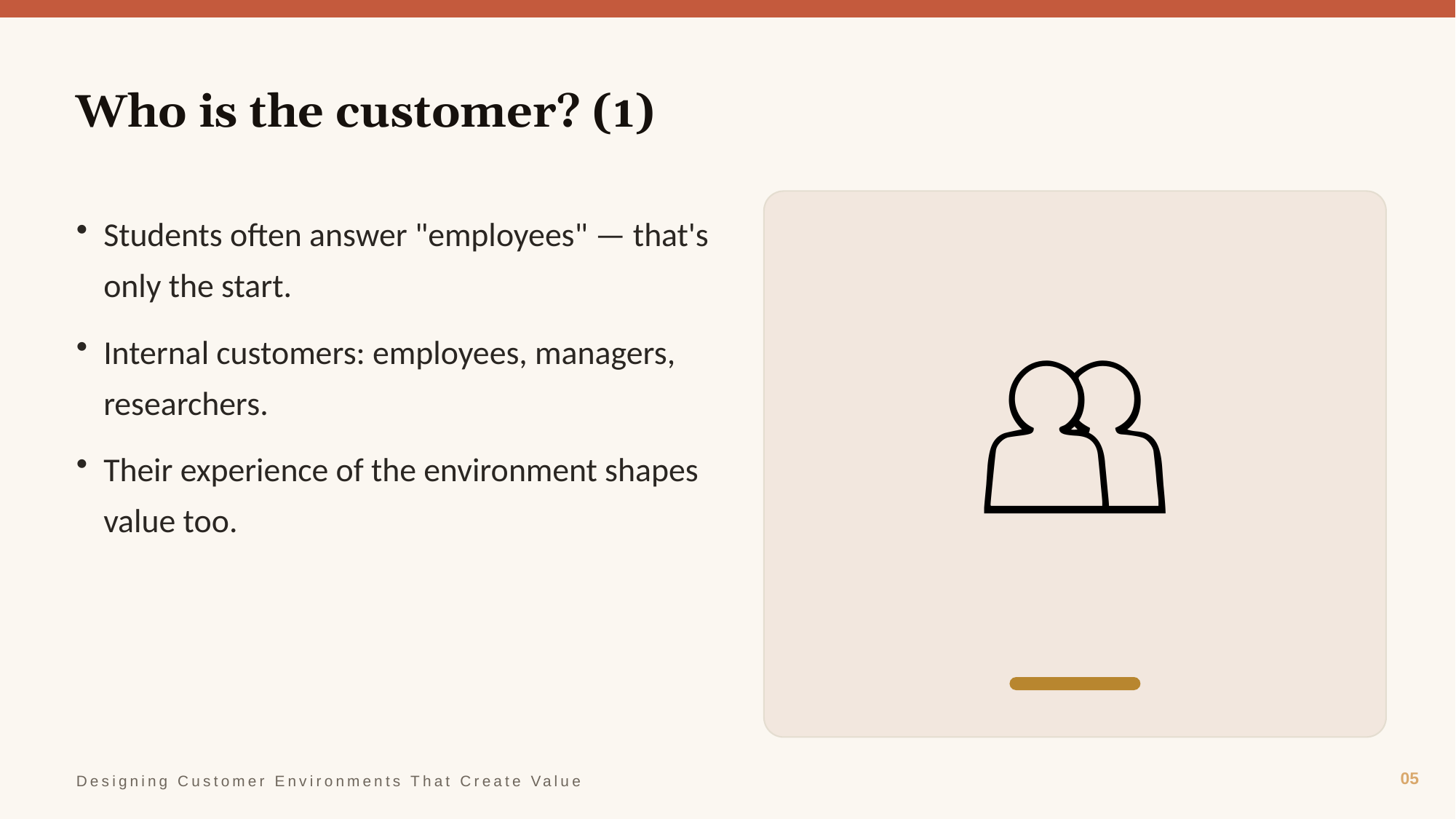

Who is the customer? (1)

👥
Students often answer "employees" — that's only the start.
Internal customers: employees, managers, researchers.
Their experience of the environment shapes value too.

05
Designing Customer Environments That Create Value